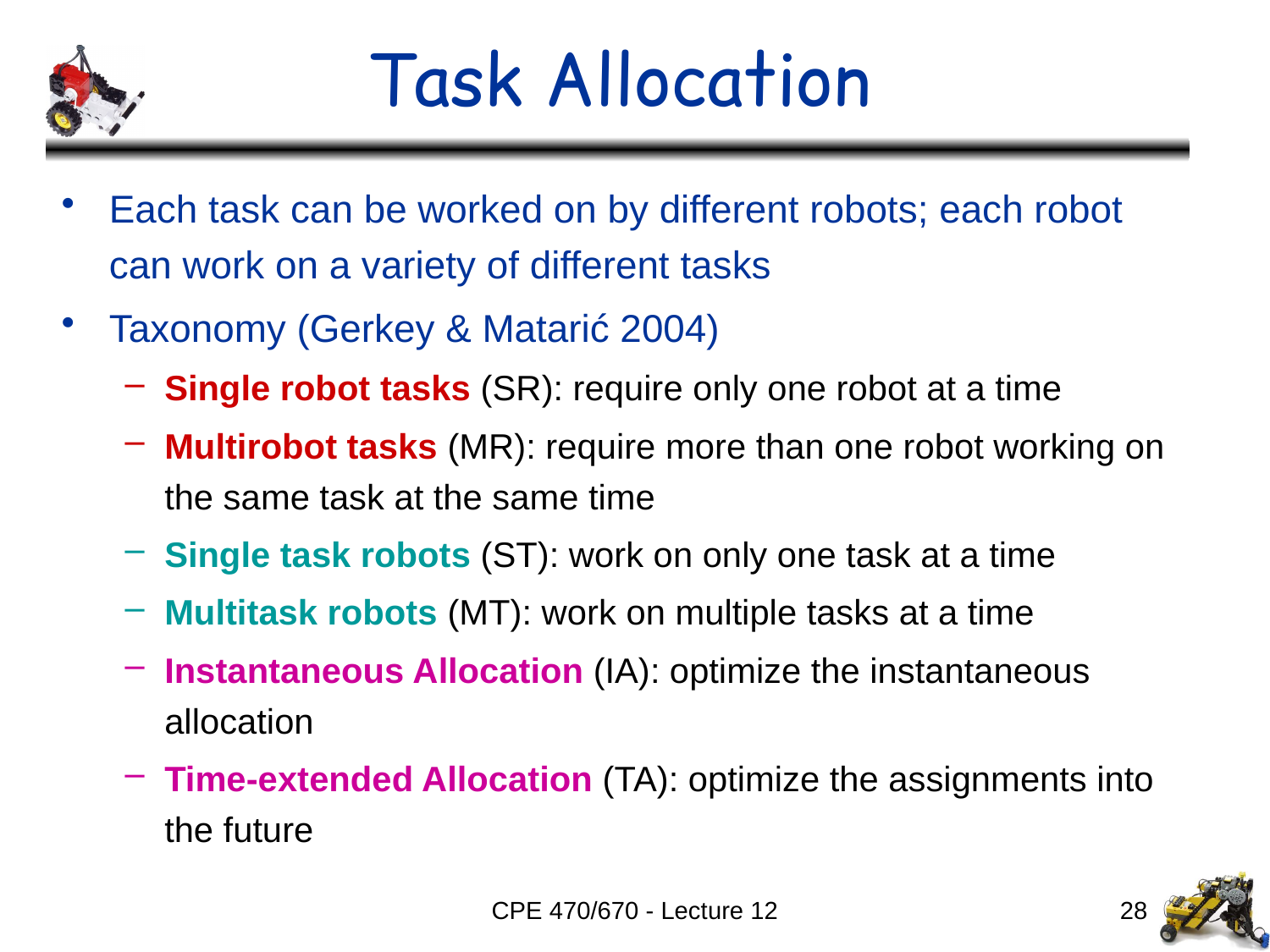

# Task Allocation
Each task can be worked on by different robots; each robot can work on a variety of different tasks
Taxonomy (Gerkey & Matarić 2004)
Single robot tasks (SR): require only one robot at a time
Multirobot tasks (MR): require more than one robot working on the same task at the same time
Single task robots (ST): work on only one task at a time
Multitask robots (MT): work on multiple tasks at a time
Instantaneous Allocation (IA): optimize the instantaneous allocation
Time-extended Allocation (TA): optimize the assignments into the future
CPE 470/670 - Lecture 12
28